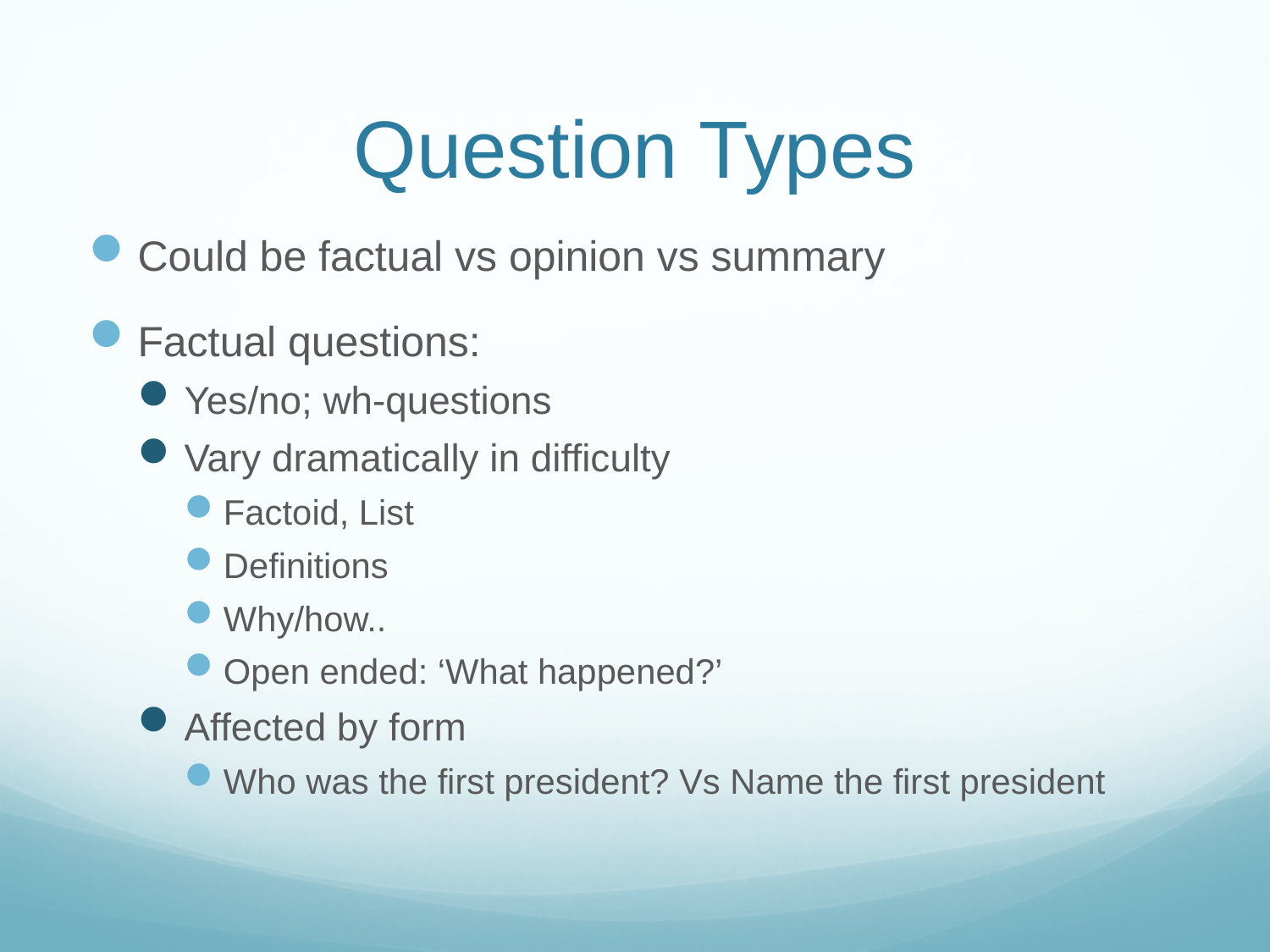

# Question Types
Could be factual vs opinion vs summary
Factual questions:
Yes/no; wh-questions
Vary dramatically in difficulty
Factoid, List
Definitions
Why/how..
Open ended: ‘What happened?’
Affected by form
Who was the first president? Vs Name the first president